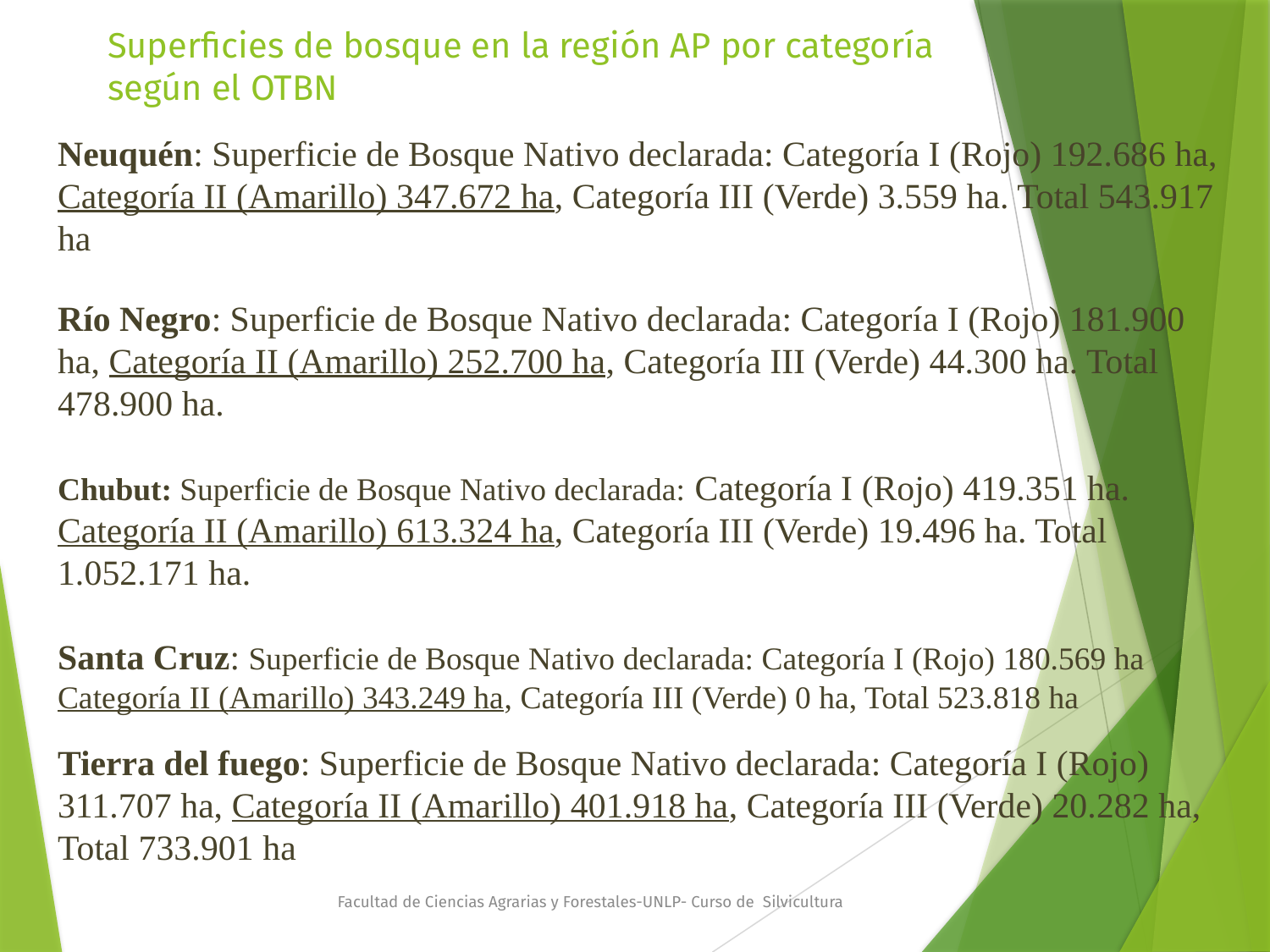

# Superficies de bosque en la región AP por categoría según el OTBN

Neuquén: Superficie de Bosque Nativo declarada: Categoría I (Rojo) 192.686 ha, Categoría II (Amarillo) 347.672 ha, Categoría III (Verde) 3.559 ha. Total 543.917 ha

Río Negro: Superficie de Bosque Nativo declarada: Categorí­a I (Rojo) 181.900 ha, Categoría II (Amarillo) 252.700 ha, Categorí­a III (Verde) 44.300 ha. Total 478.900 ha.

Chubut: Superficie de Bosque Nativo declarada: Categoría I (Rojo) 419.351 ha. Categorí­a II (Amarillo) 613.324 ha, Categorí­a III (Verde) 19.496 ha. Total 1.052.171 ha.

Santa Cruz: Superficie de Bosque Nativo declarada: Categoría I (Rojo) 180.569 ha
Categoría II (Amarillo) 343.249 ha, Categoría III (Verde) 0 ha, Total 523.818 ha

Tierra del fuego: Superficie de Bosque Nativo declarada: Categoría I (Rojo) 311.707 ha, Categoría II (Amarillo) 401.918 ha, Categoría III (Verde) 20.282 ha, Total 733.901 ha

Facultad de Ciencias Agrarias y Forestales-UNLP- Curso de  Silvicultura